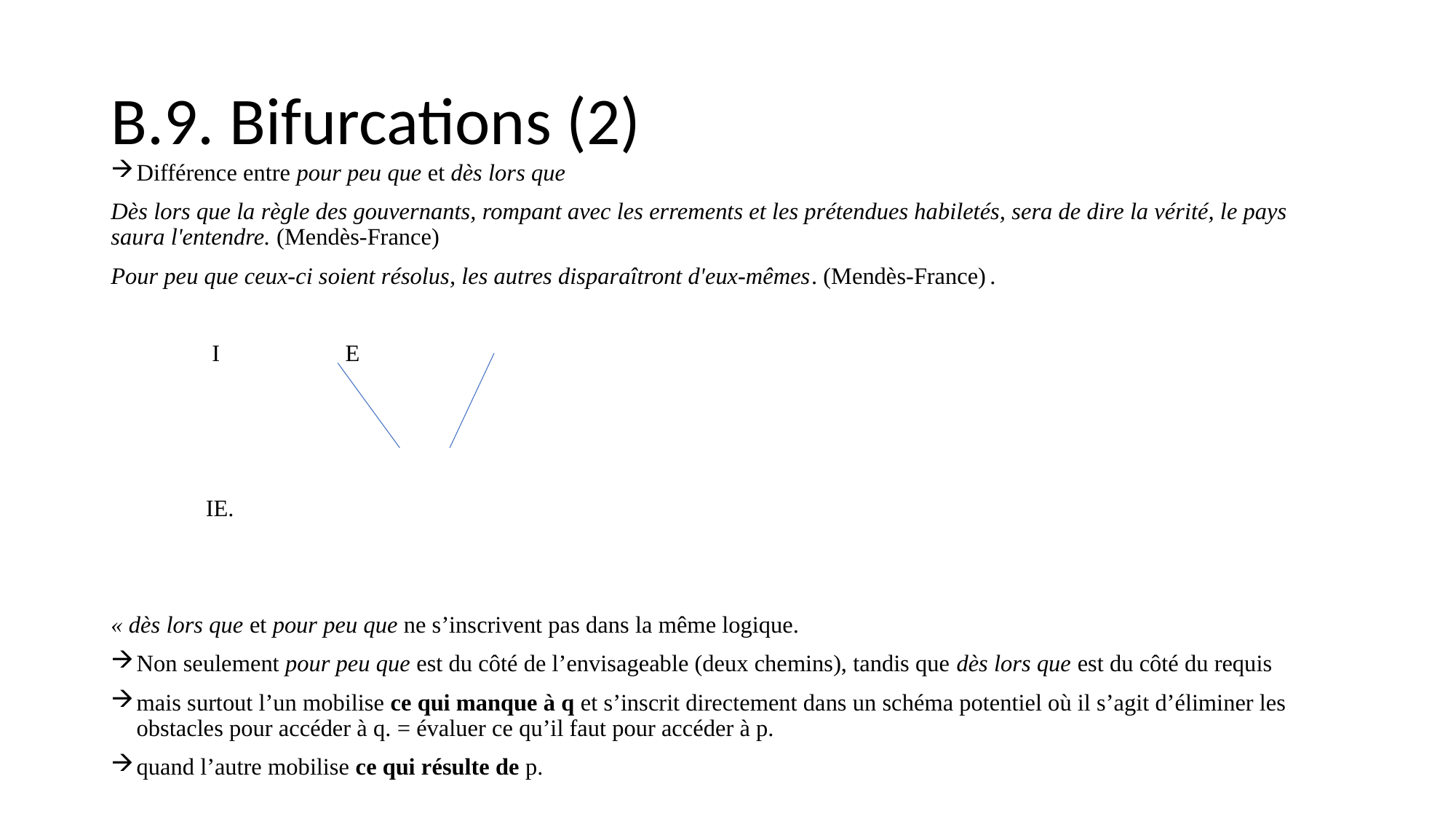

# B.9. Bifurcations (2)
Différence entre pour peu que et dès lors que
Dès lors que la règle des gouvernants, rompant avec les errements et les prétendues habiletés, sera de dire la vérité, le pays saura l'entendre. (Mendès-France)
Pour peu que ceux-ci soient résolus, les autres disparaîtront d'eux-mêmes. (Mendès-France) .

		 I                     E

           			IE.

« dès lors que et pour peu que ne s’inscrivent pas dans la même logique.
Non seulement pour peu que est du côté de l’envisageable (deux chemins), tandis que dès lors que est du côté du requis
mais surtout l’un mobilise ce qui manque à q et s’inscrit directement dans un schéma potentiel où il s’agit d’éliminer les obstacles pour accéder à q. = évaluer ce qu’il faut pour accéder à p.
quand l’autre mobilise ce qui résulte de p.